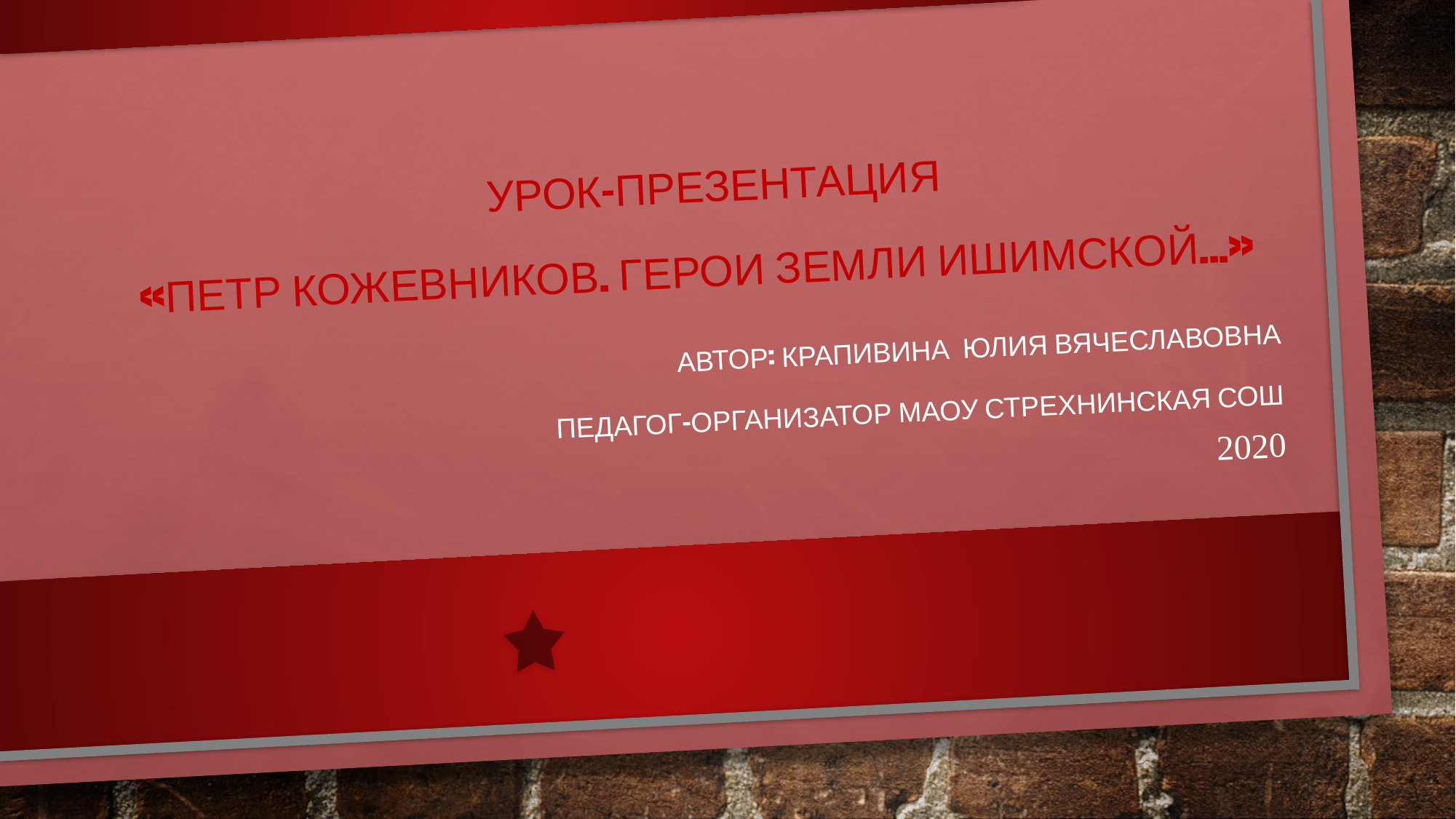

Урок-презентация
«Петр Кожевников. Герои земли Ишимской...»
  АвТОР: Крапивина  Юлия Вячеславовна
Педагог-организатор МАОУ Стрехнинская СОШ
2020